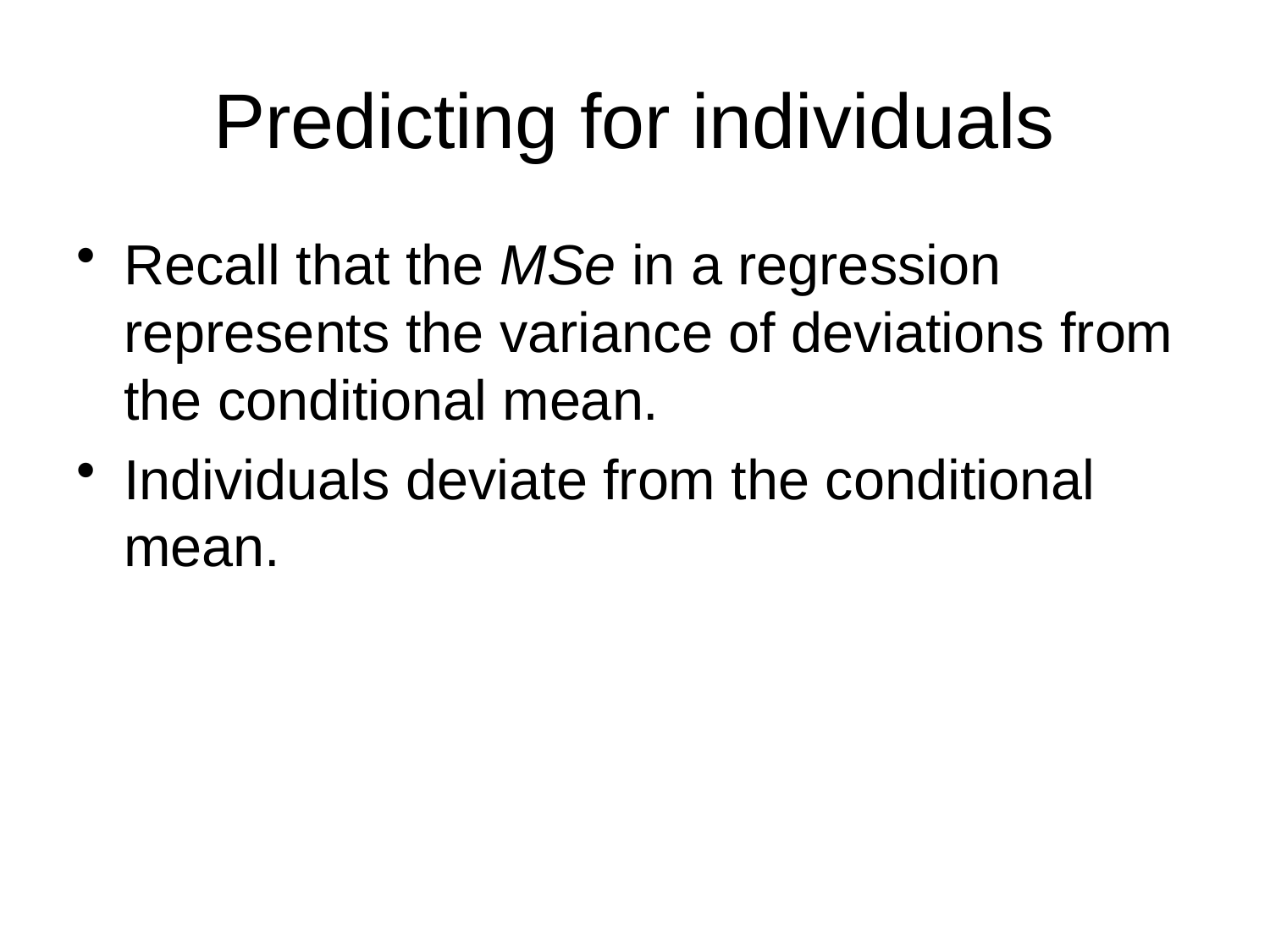

# Predicting for individuals
Recall that the MSe in a regression represents the variance of deviations from the conditional mean.
Individuals deviate from the conditional mean.